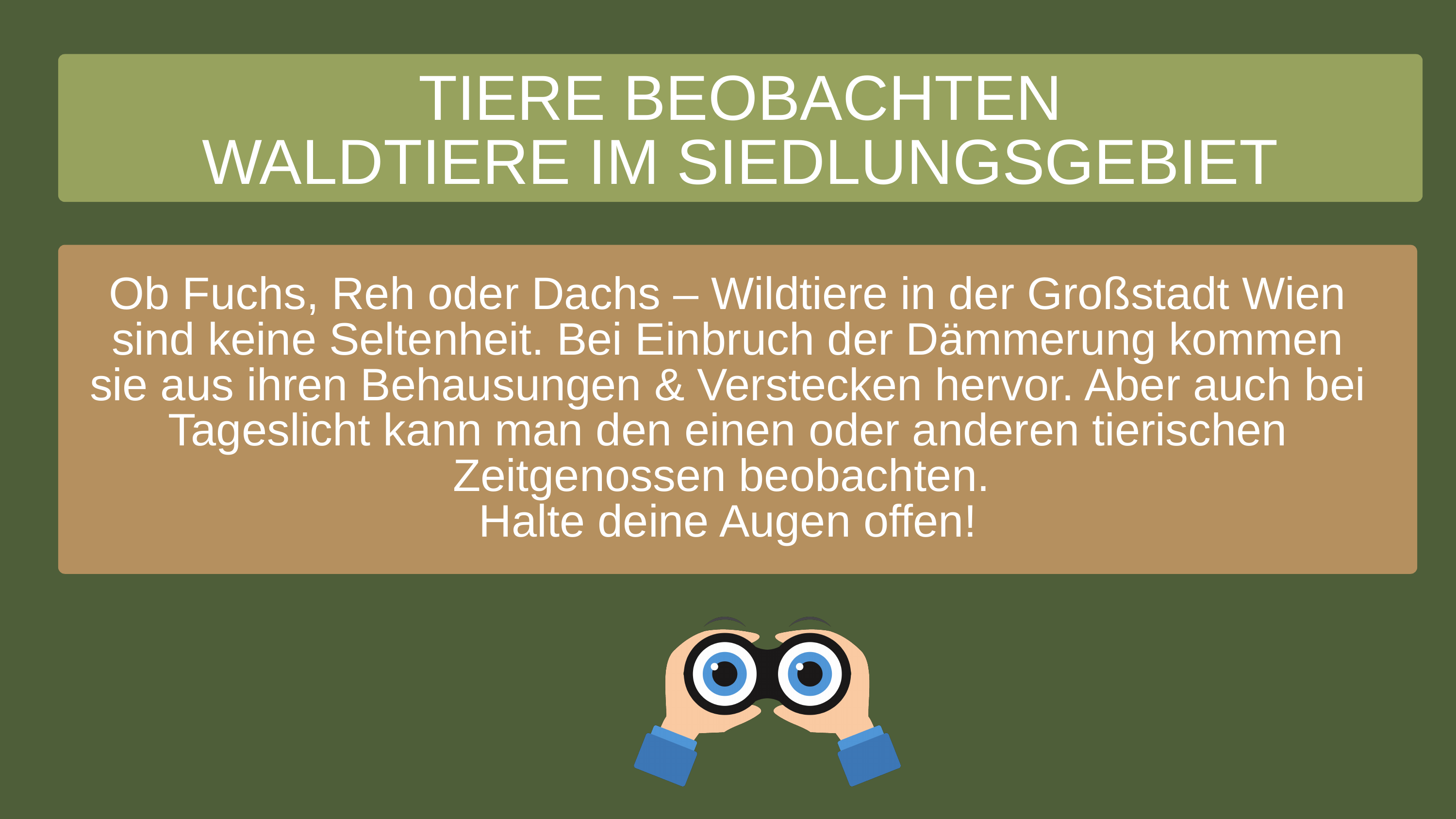

TIERE BEOBACHTEN
WALDTIERE IM SIEDLUNGSGEBIET

Ob Fuchs, Reh oder Dachs – Wildtiere in der Großstadt Wien sind keine Seltenheit. Bei Einbruch der Dämmerung kommen sie aus ihren Behausungen & Verstecken hervor. Aber auch bei Tageslicht kann man den einen oder anderen tierischen Zeitgenossen beobachten.
Halte deine Augen offen!